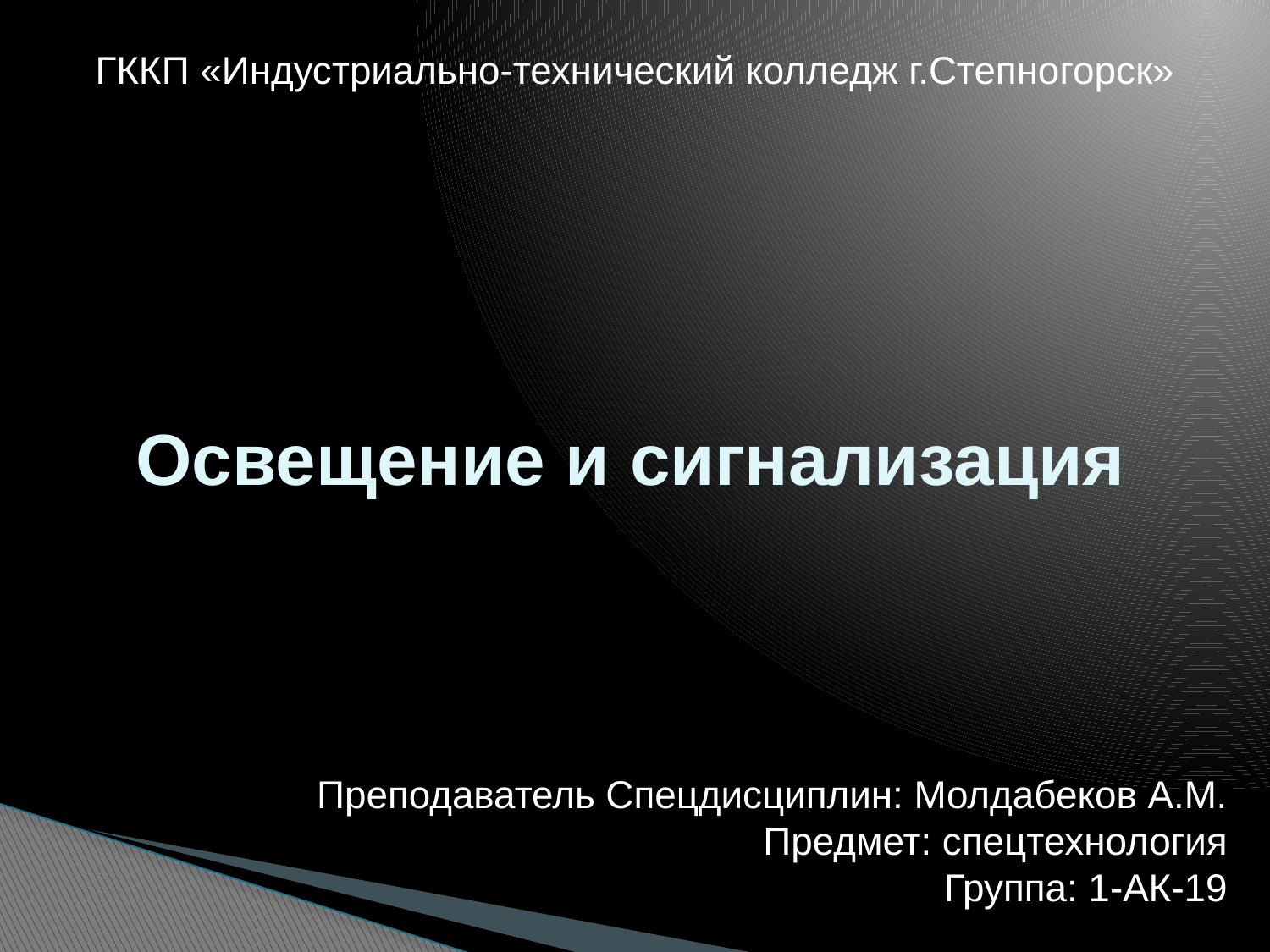

ГККП «Индустриально-технический колледж г.Степногорск»
# Освещение и сигнализация
Преподаватель Спецдисциплин: Молдабеков А.М.
Предмет: спецтехнология
Группа: 1-АК-19